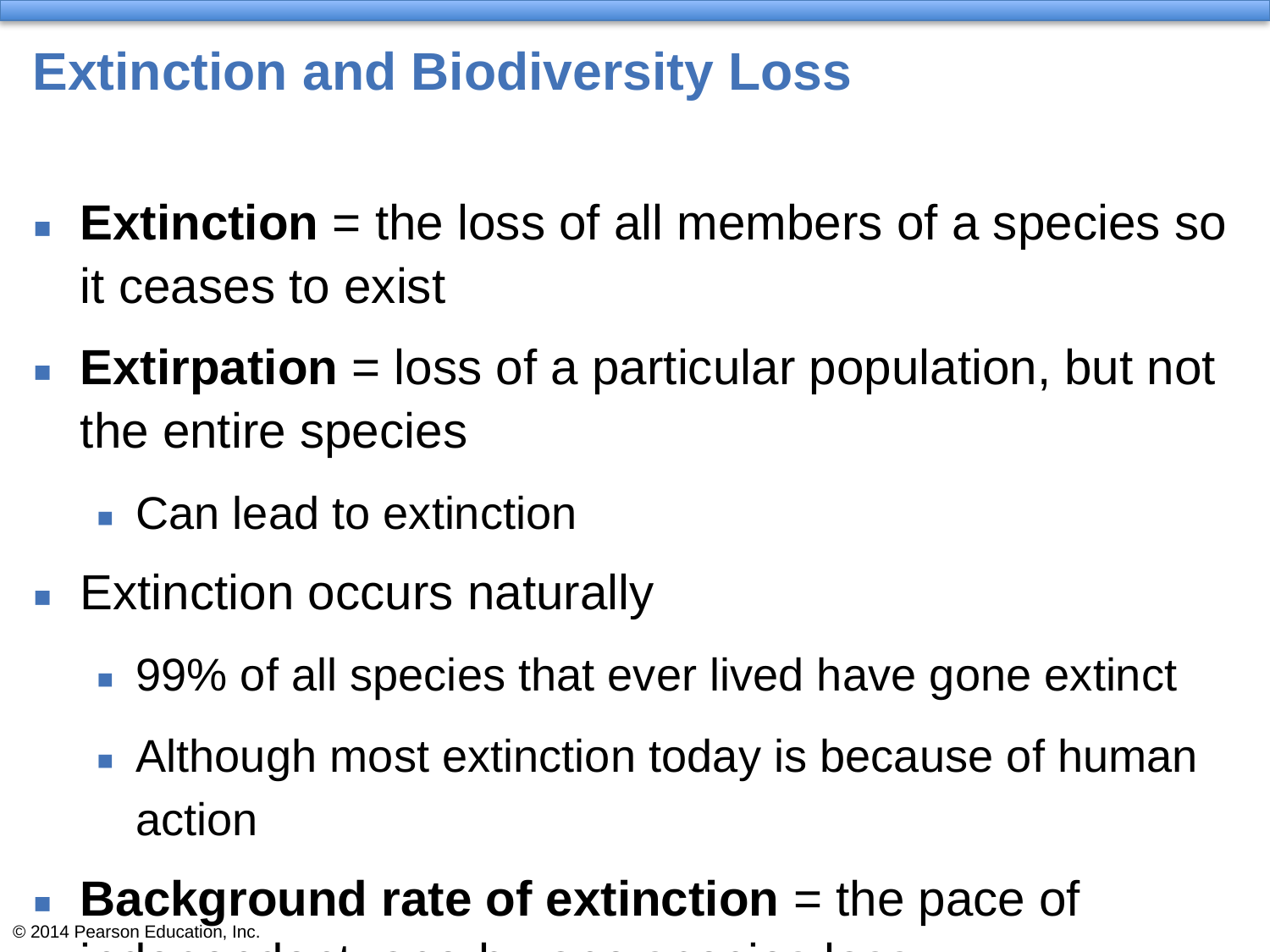

# Extinction and Biodiversity Loss
Extinction = the loss of all members of a species so it ceases to exist
Extirpation = loss of a particular population, but not the entire species
Can lead to extinction
Extinction occurs naturally
99% of all species that ever lived have gone extinct
Although most extinction today is because of human action
Background rate of extinction = the pace of independent, one-by-one species loss